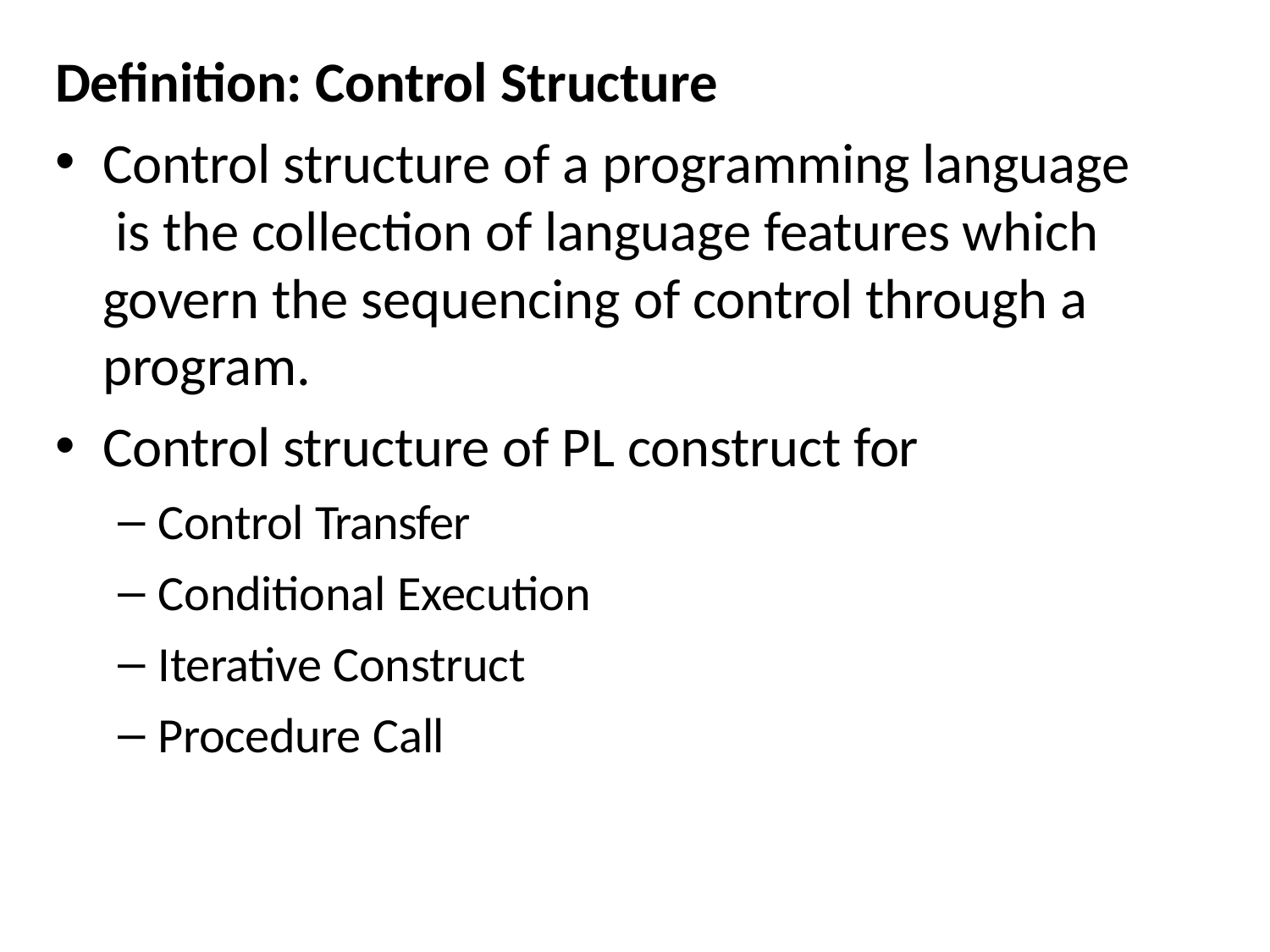

# Definition: Control Structure
Control structure of a programming language  is the collection of language features which  govern the sequencing of control through a  program.
Control structure of PL construct for
Control Transfer
Conditional Execution
Iterative Construct
Procedure Call